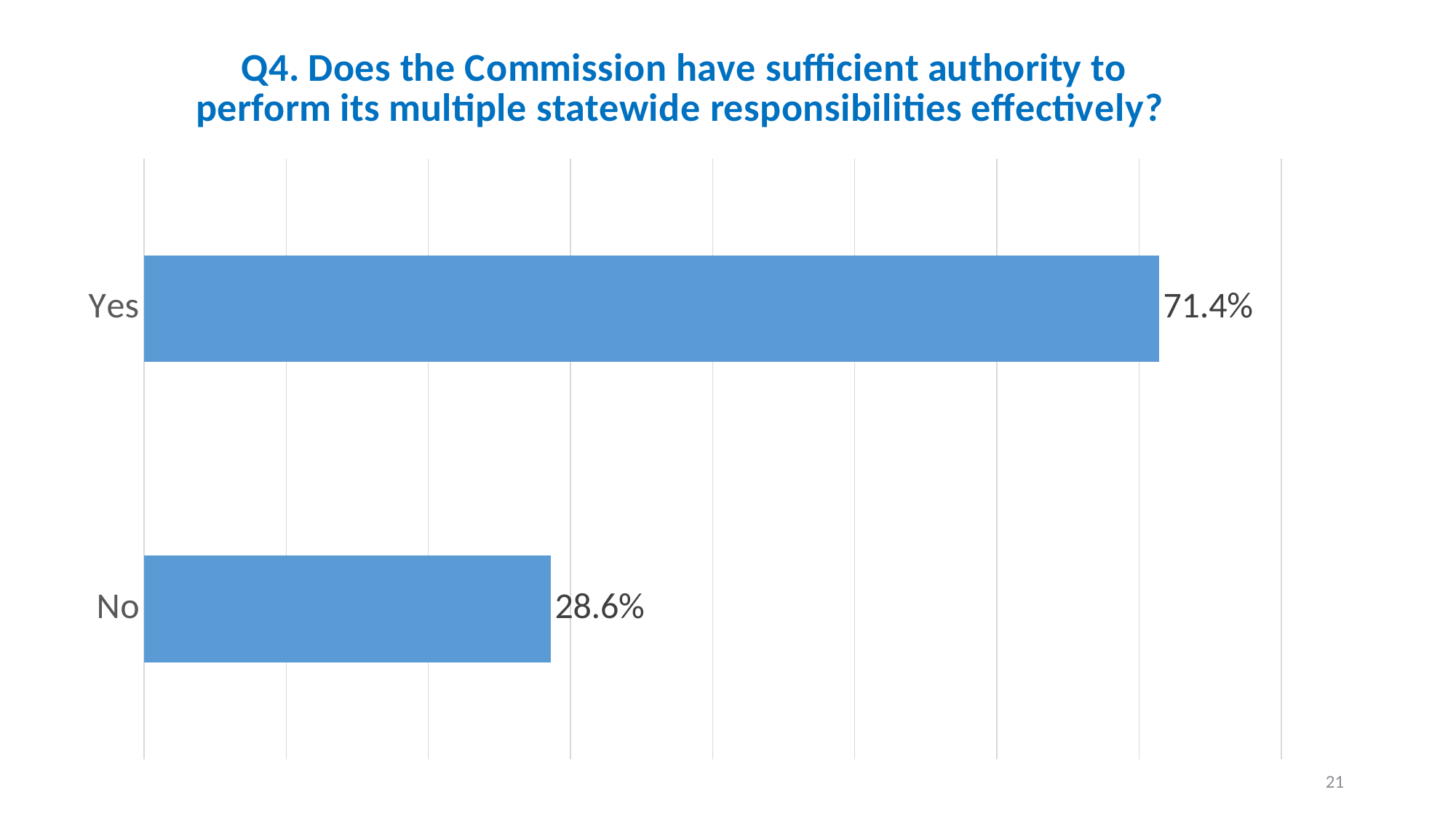

### Chart: Q4. Does the Commission have sufficient authority to perform its multiple statewide responsibilities effectively?

| Category | Valid Percent |
|---|---|
| No | 28.6 |
| Yes | 71.4 |
21